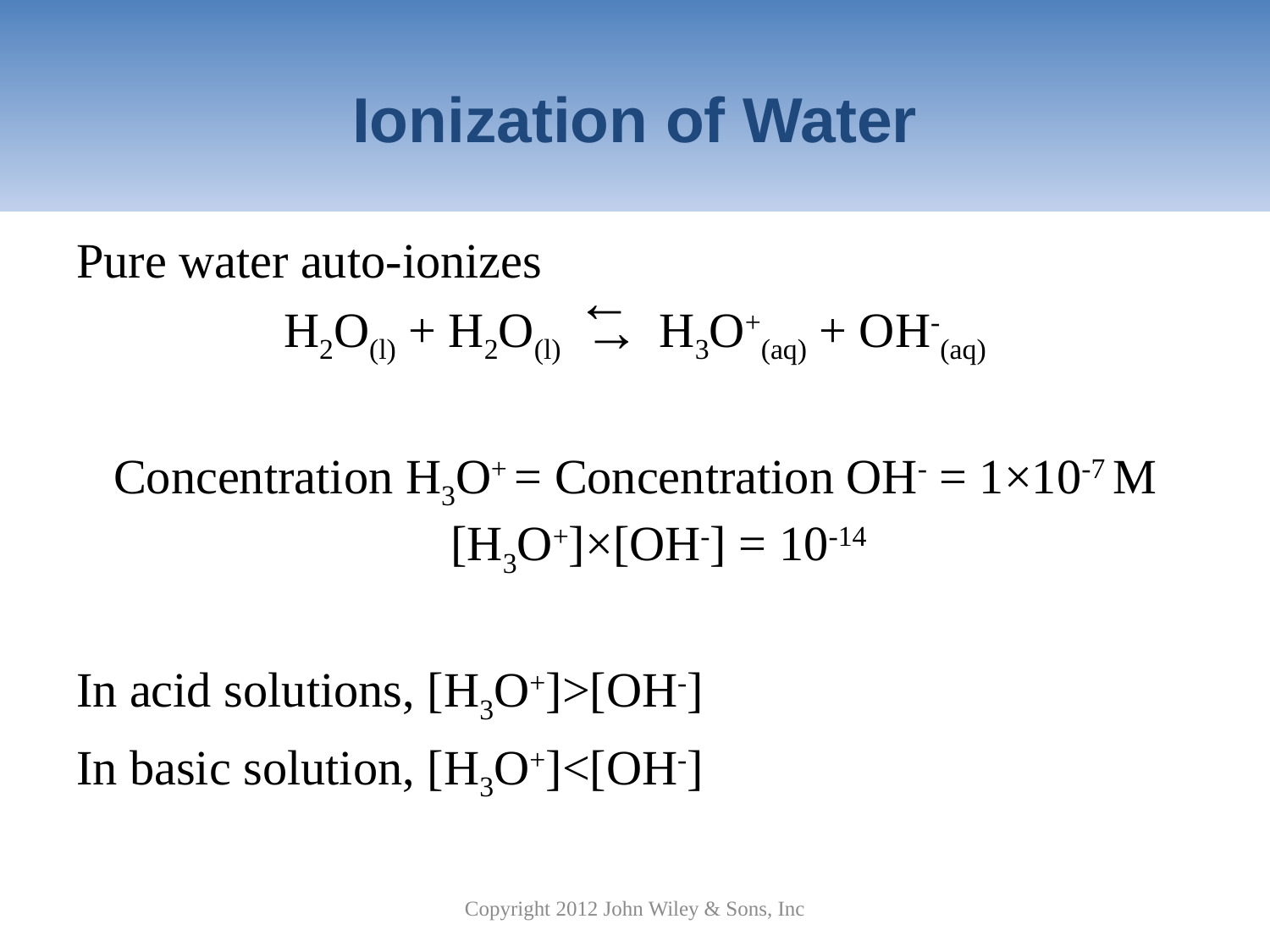

# Ionization of Water
Pure water auto-ionizes
H2O(l) + H2O(l)        H3O+(aq) + OH-(aq)

Concentration H3O+ = Concentration OH- = 1×10-7 M [H3O+]×[OH-] = 10-14

In acid solutions, [H3O+]>[OH-]
In basic solution, [H3O+]<[OH-]
→
→
Copyright 2012 John Wiley & Sons, Inc